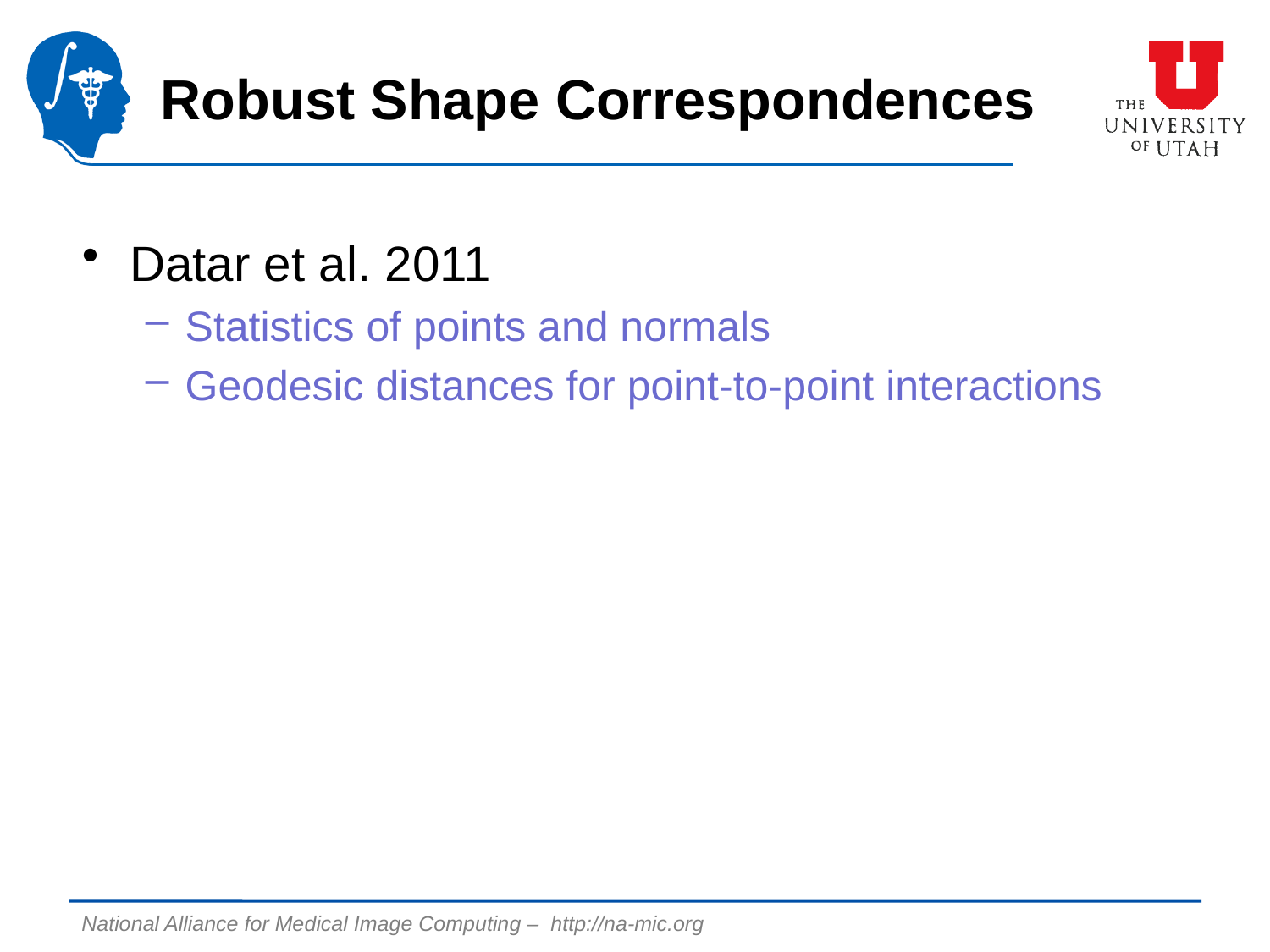

# Robust Shape Correspondences
Datar et al. 2011
Statistics of points and normals
Geodesic distances for point-to-point interactions